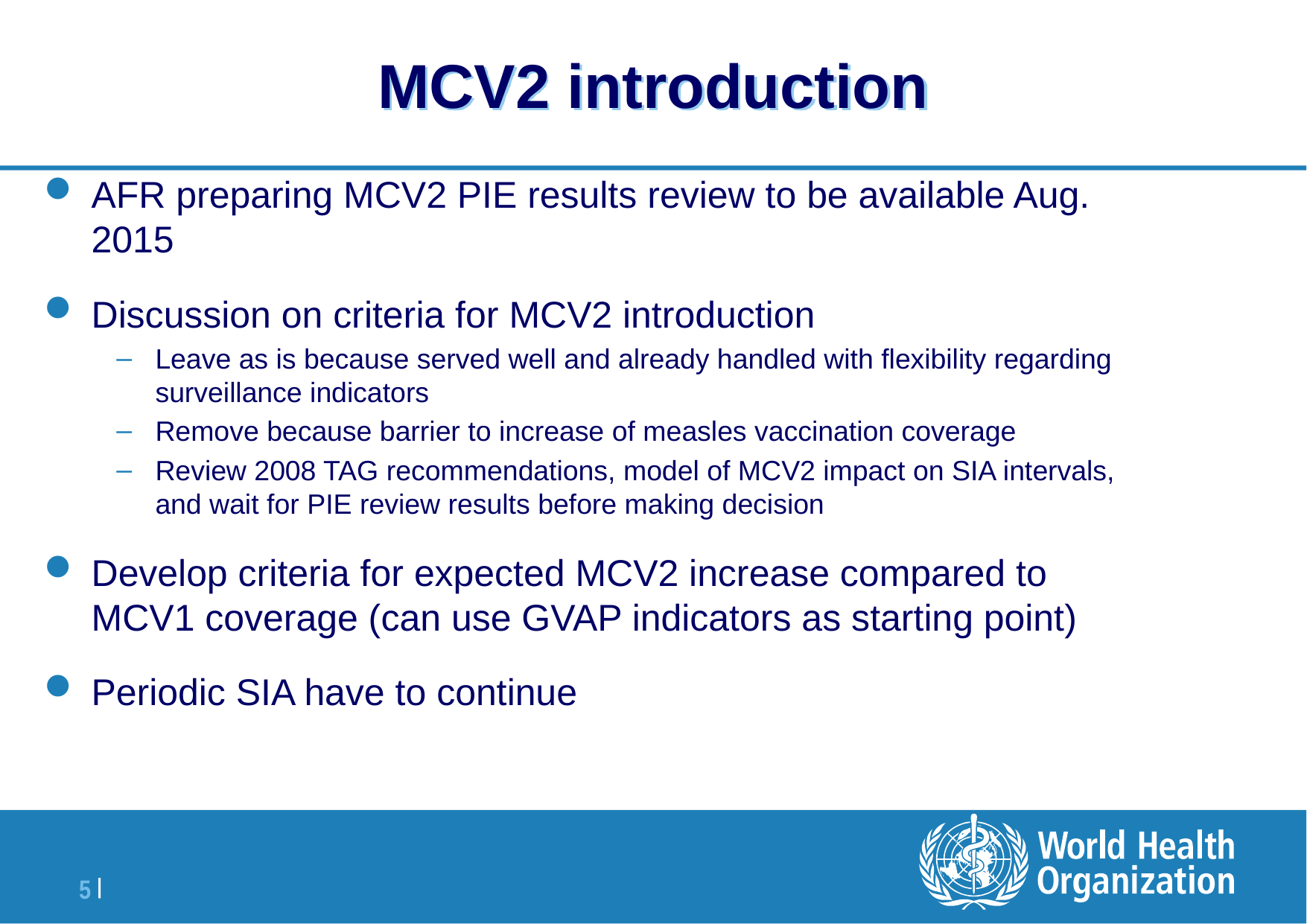

# MCV2 introduction
AFR preparing MCV2 PIE results review to be available Aug. 2015
Discussion on criteria for MCV2 introduction
Leave as is because served well and already handled with flexibility regarding surveillance indicators
Remove because barrier to increase of measles vaccination coverage
Review 2008 TAG recommendations, model of MCV2 impact on SIA intervals, and wait for PIE review results before making decision
Develop criteria for expected MCV2 increase compared to MCV1 coverage (can use GVAP indicators as starting point)
Periodic SIA have to continue